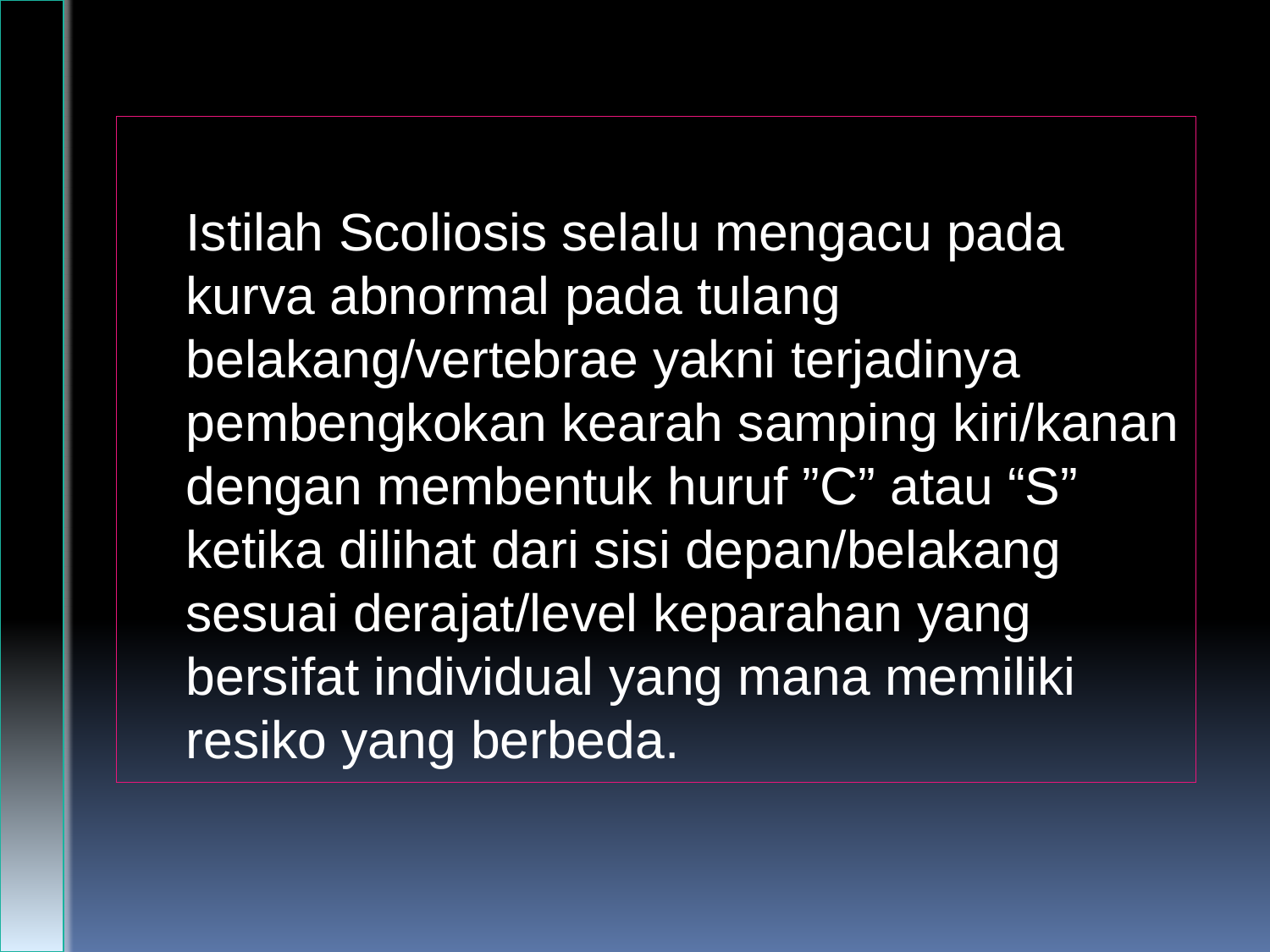

Istilah Scoliosis selalu mengacu pada kurva abnormal pada tulang belakang/vertebrae yakni terjadinya pembengkokan kearah samping kiri/kanan dengan membentuk huruf ”C” atau “S” ketika dilihat dari sisi depan/belakang sesuai derajat/level keparahan yang bersifat individual yang mana memiliki resiko yang berbeda.